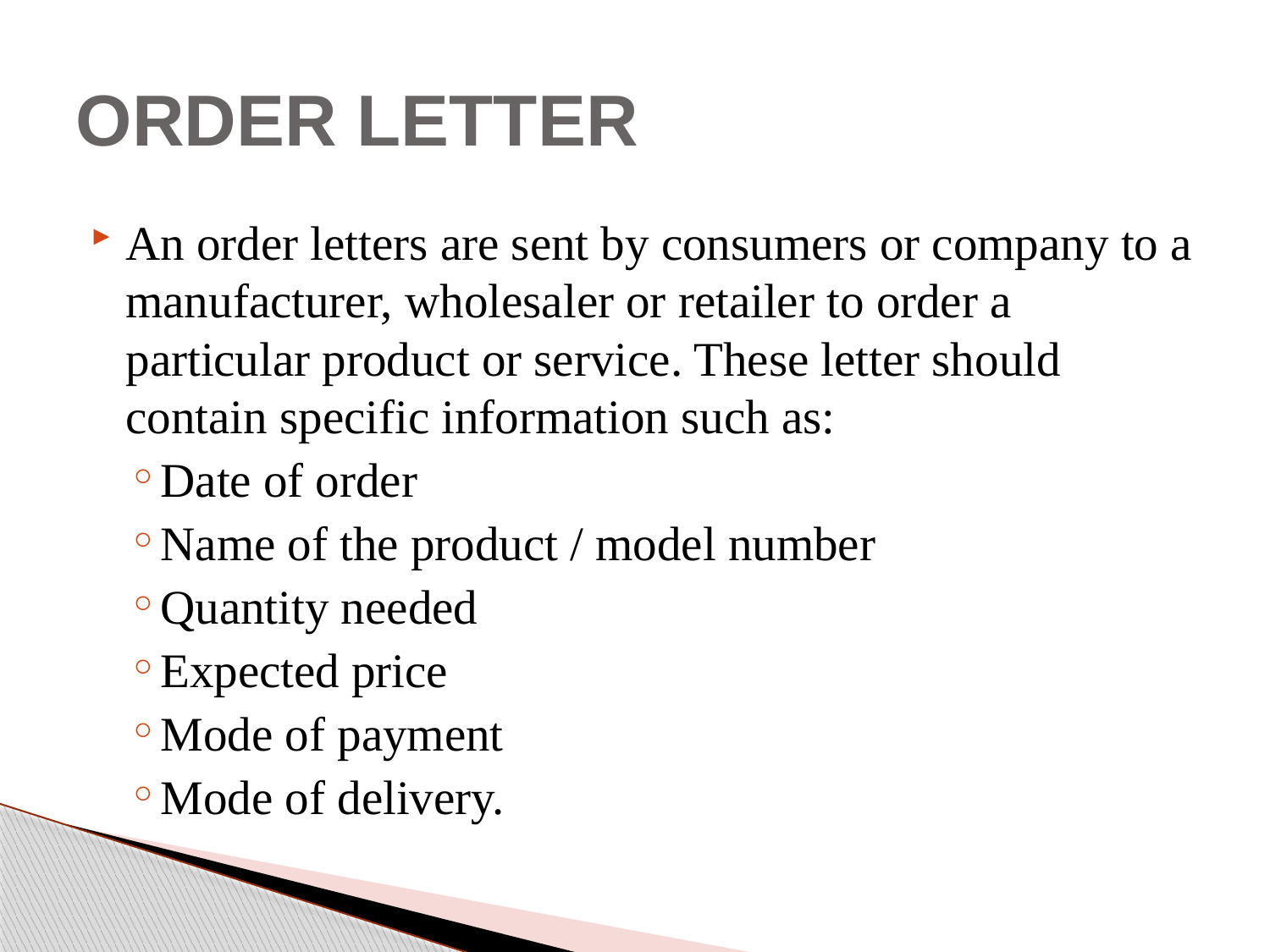

# ORDER LETTER
An order letters are sent by consumers or company to a manufacturer, wholesaler or retailer to order a particular product or service. These letter should contain specific information such as:
Date of order
Name of the product / model number
Quantity needed
Expected price
Mode of payment
Mode of delivery.